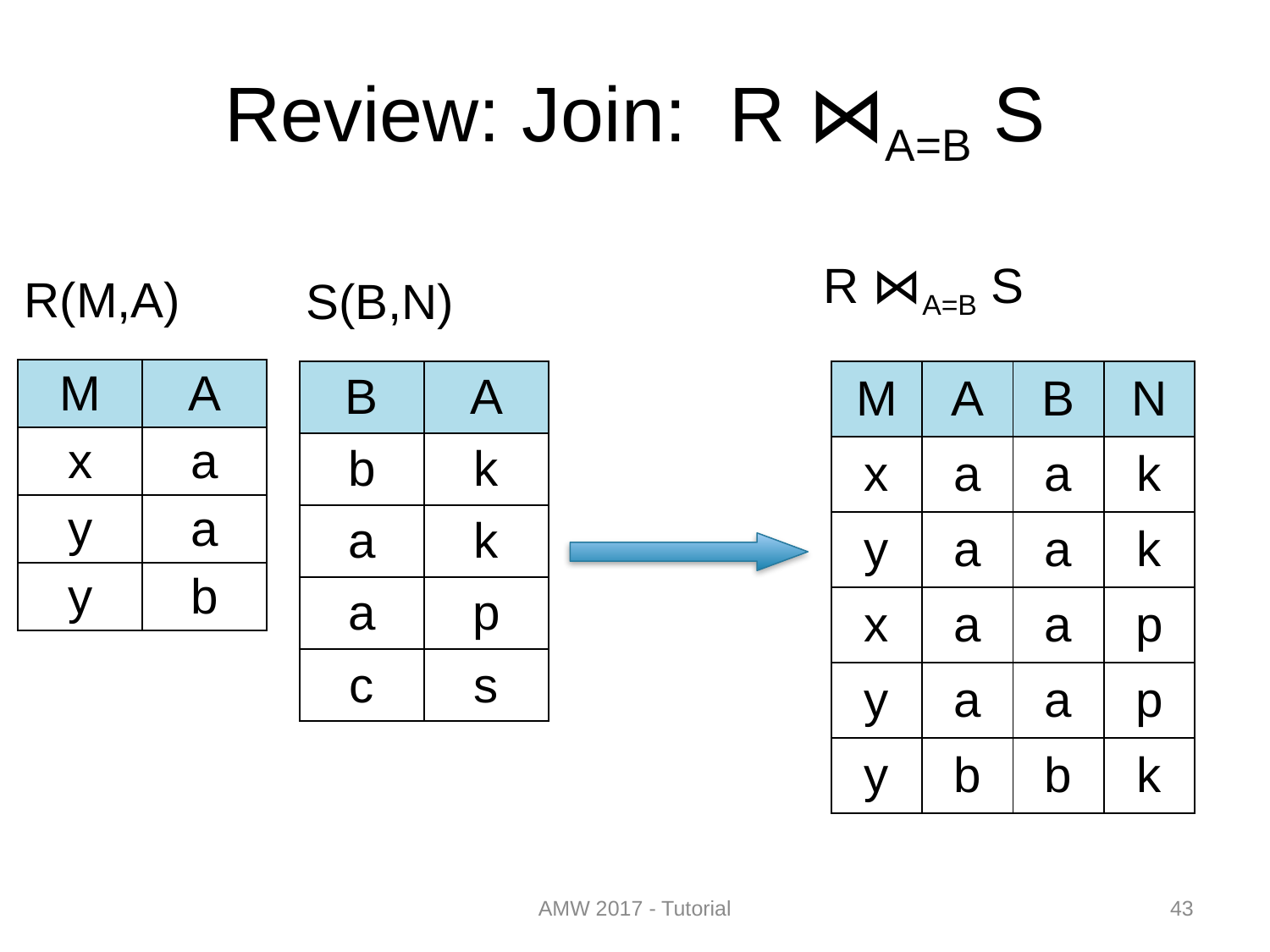

# Review: Join:  R ⋈A=B S
R ⋈A=B S
R(M,A)
S(B,N)
| M | A |
| --- | --- |
| x | a |
| y | a |
| y | b |
| B | A |
| --- | --- |
| b | k |
| a | k |
| a | p |
| c | s |
| M | A | B | N |
| --- | --- | --- | --- |
| x | a | a | k |
| y | a | a | k |
| x | a | a | p |
| y | a | a | p |
| y | b | b | k |

AMW 2017 - Tutorial
43